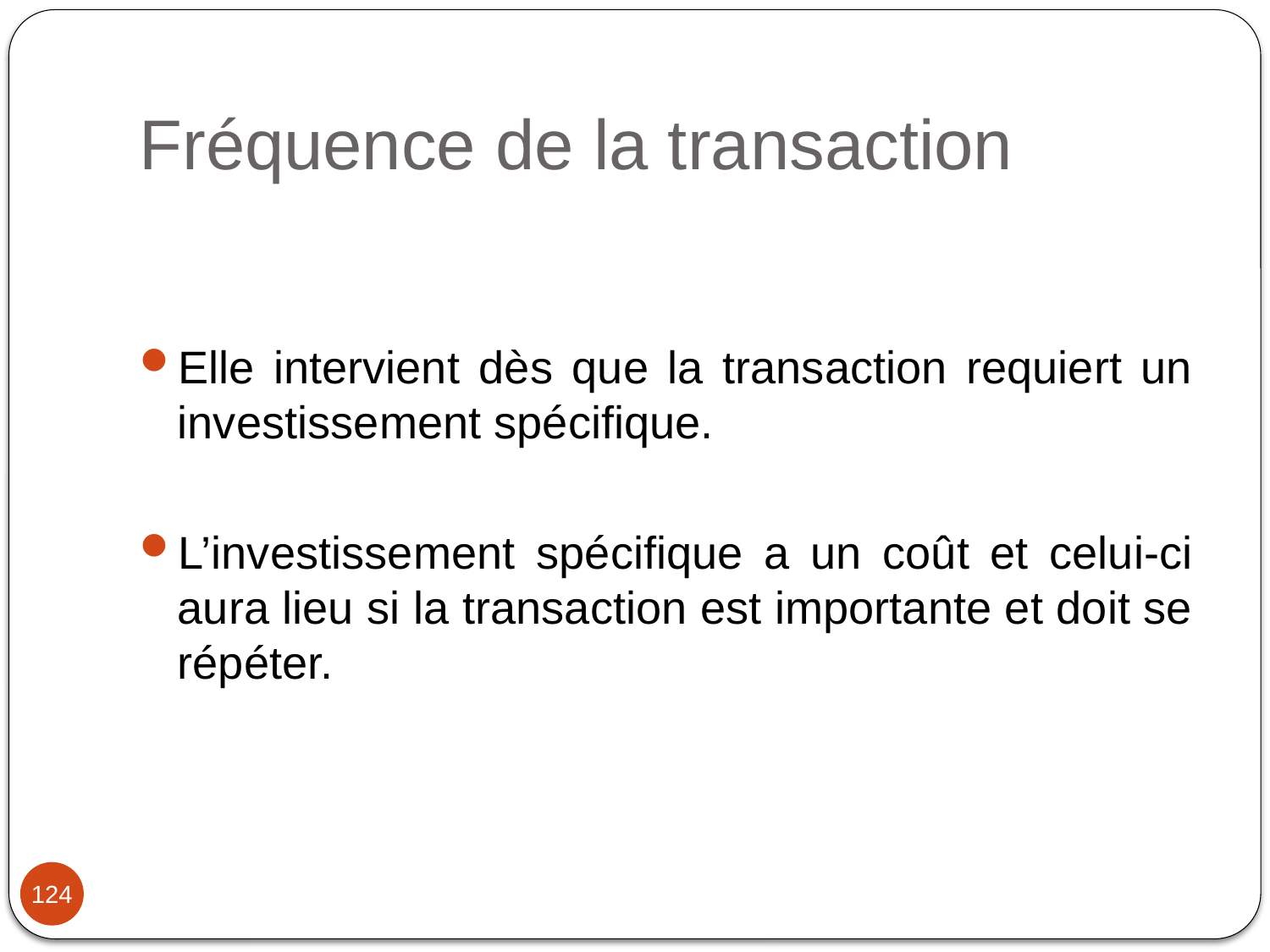

# Fréquence de la transaction

Elle intervient dès que la transaction requiert un investissement spécifique.

L’investissement spécifique a un coût et celui-ci aura lieu si la transaction est importante et doit se répéter.
124